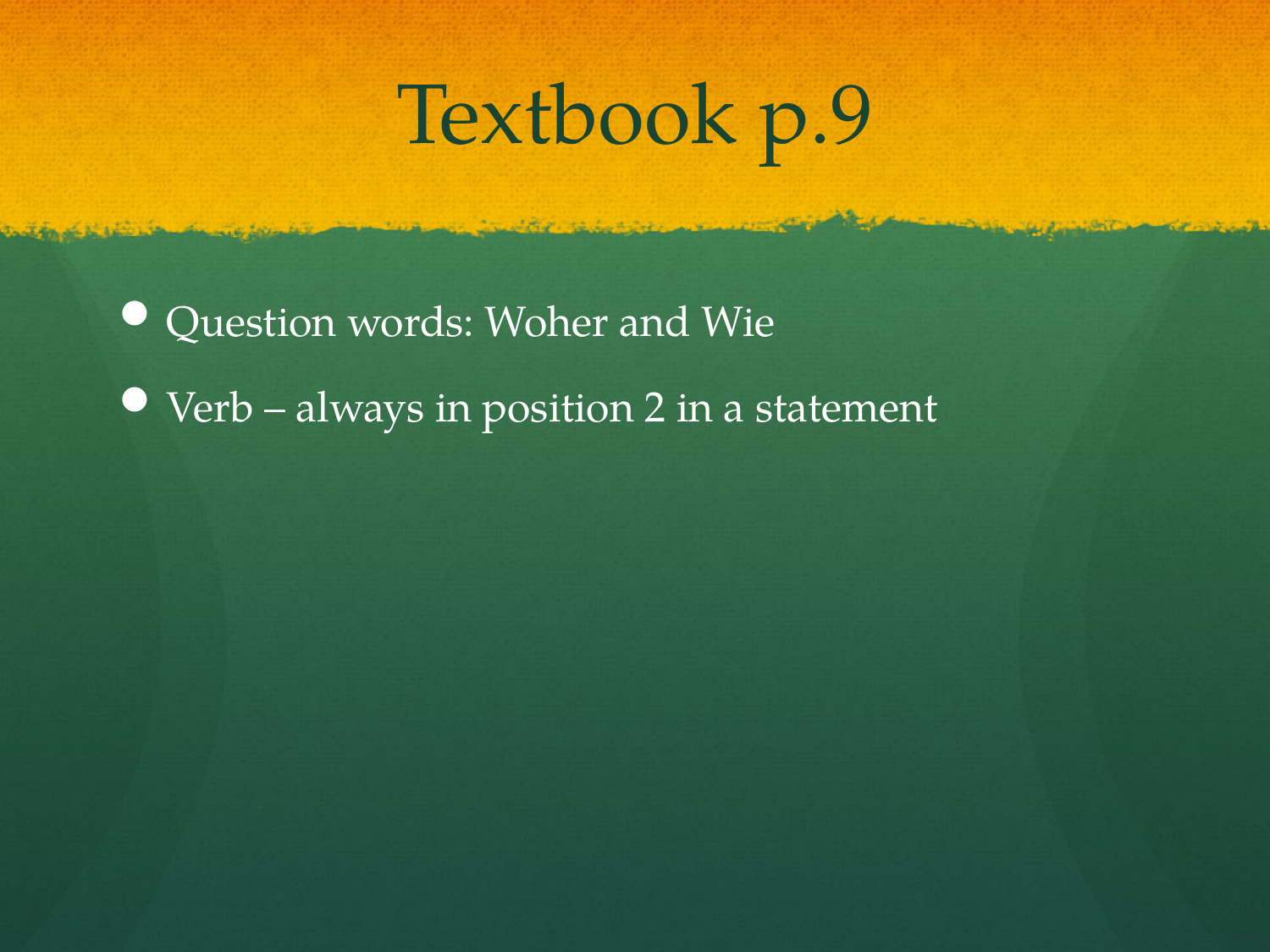

# Textbook p.9
Question words: Woher and Wie
Verb – always in position 2 in a statement